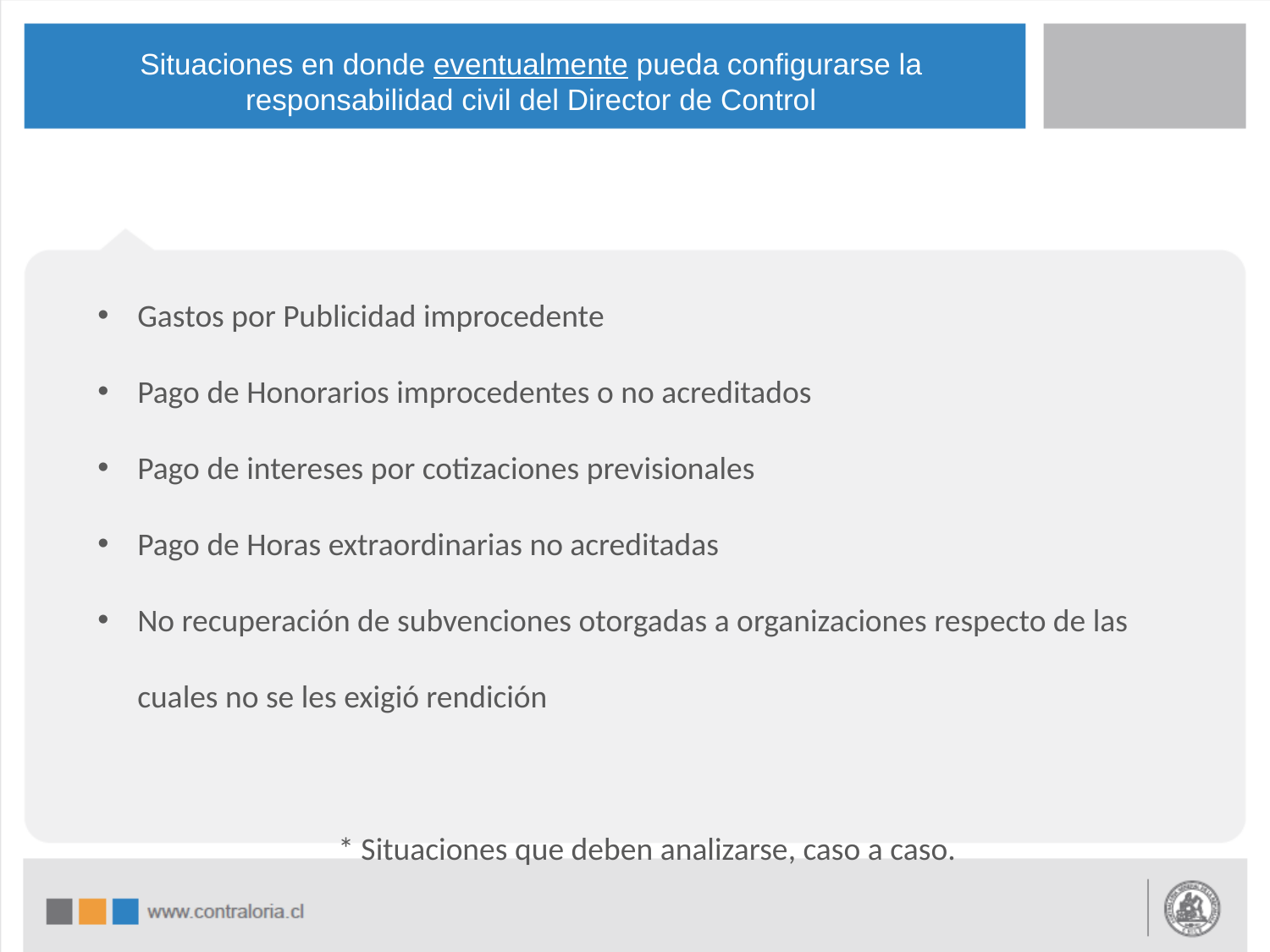

# Situaciones en donde eventualmente pueda configurarse la responsabilidad civil del Director de Control
Gastos por Publicidad improcedente
Pago de Honorarios improcedentes o no acreditados
Pago de intereses por cotizaciones previsionales
Pago de Horas extraordinarias no acreditadas
No recuperación de subvenciones otorgadas a organizaciones respecto de las cuales no se les exigió rendición

* Situaciones que deben analizarse, caso a caso.